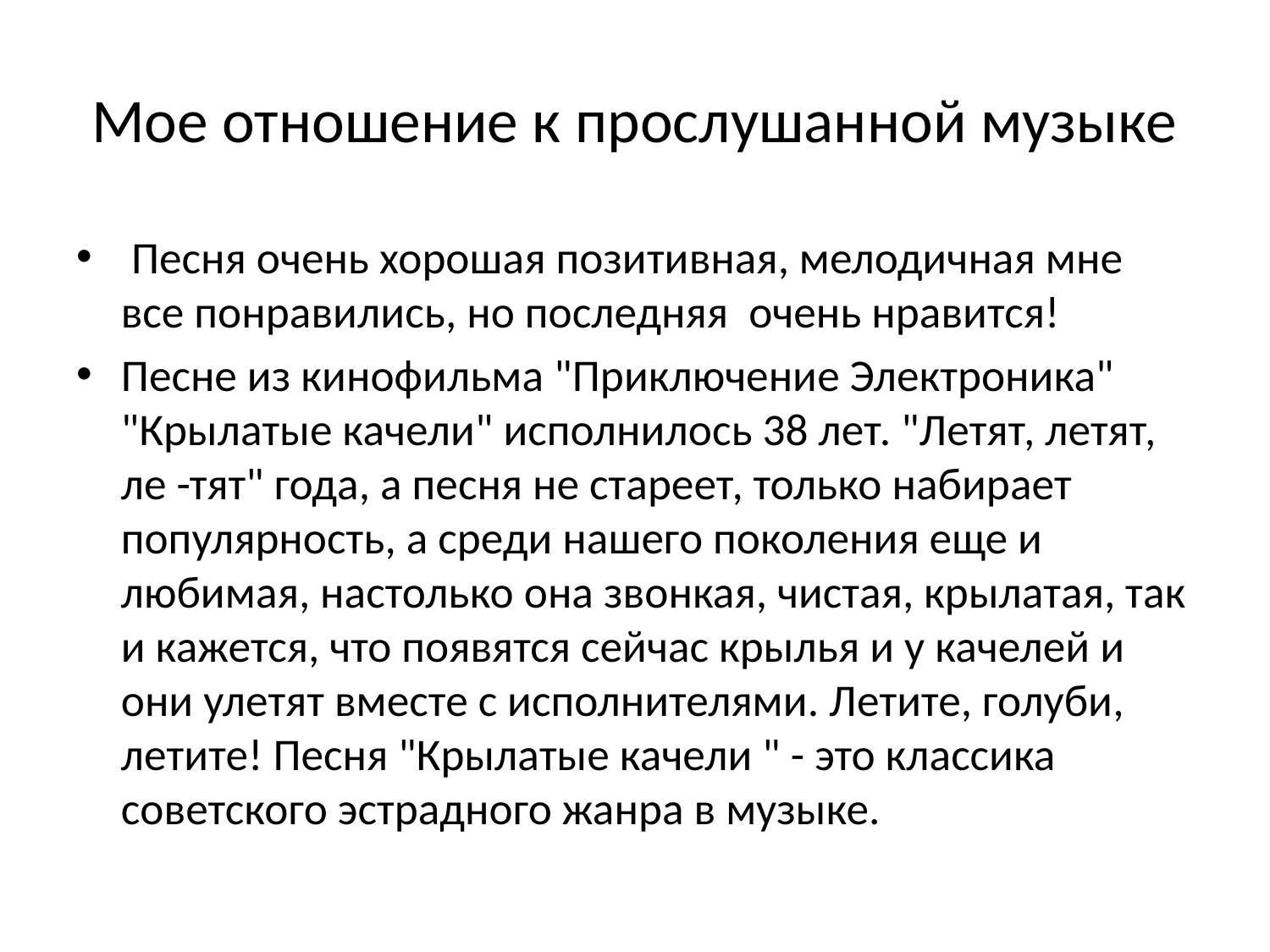

# Мое отношение к прослушанной музыке
 Песня очень хорошая позитивная, мелодичная мне все понравились, но последняя  очень нравится!
Песне из кинофильма "Приключение Электроника" "Крылатые качели" исполнилось 38 лет. "Летят, летят, ле -тят" года, а песня не стареет, только набирает популярность, а среди нашего поколения еще и любимая, настолько она звонкая, чистая, крылатая, так и кажется, что появятся сейчас крылья и у качелей и они улетят вместе с исполнителями. Летите, голуби, летите! Песня "Крылатые качели " - это классика советского эстрадного жанра в музыке.